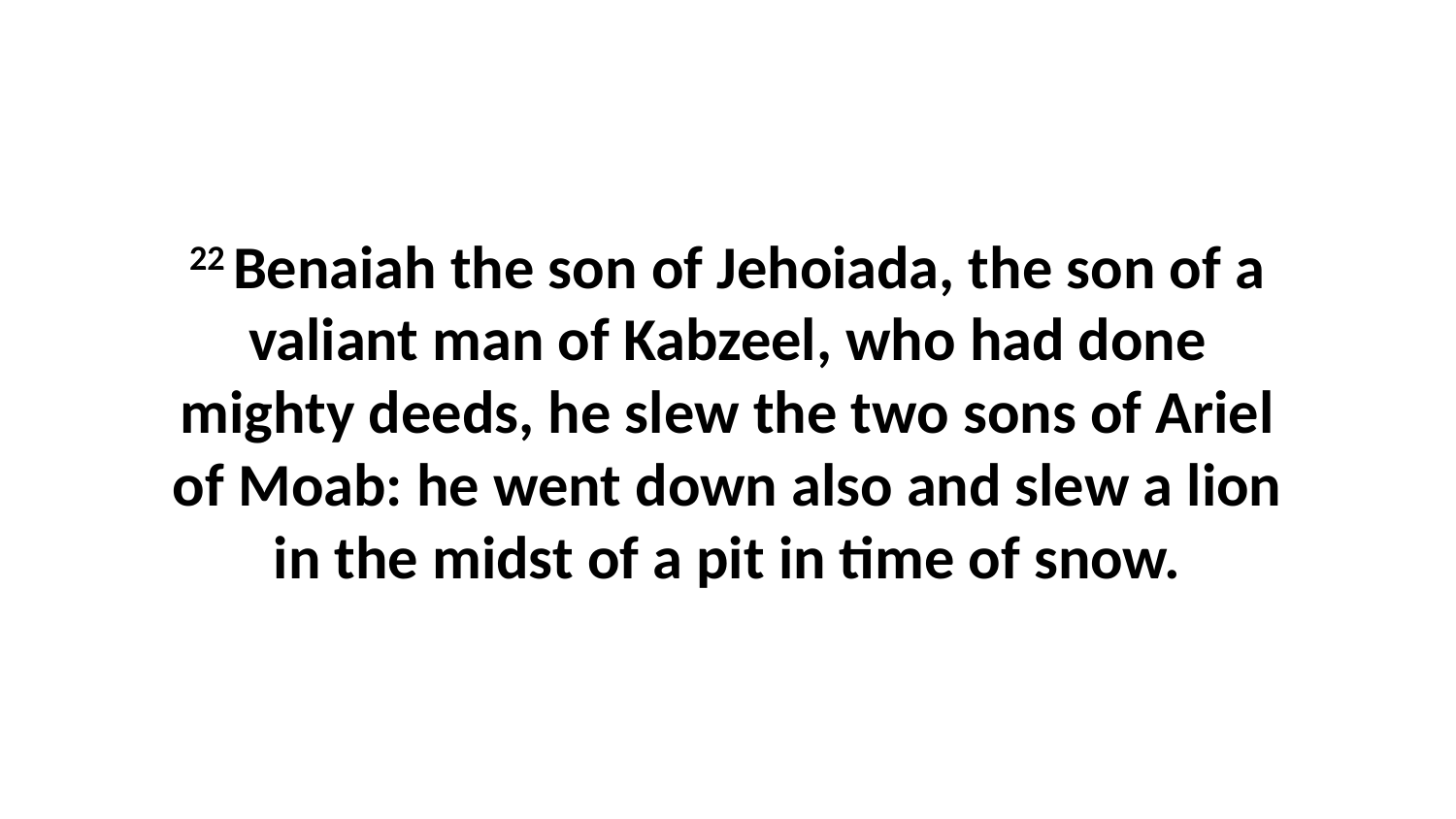

22 Benaiah the son of Jehoiada, the son of a valiant man of Kabzeel, who had done mighty deeds, he slew the two sons of Ariel of Moab: he went down also and slew a lion in the midst of a pit in time of snow.